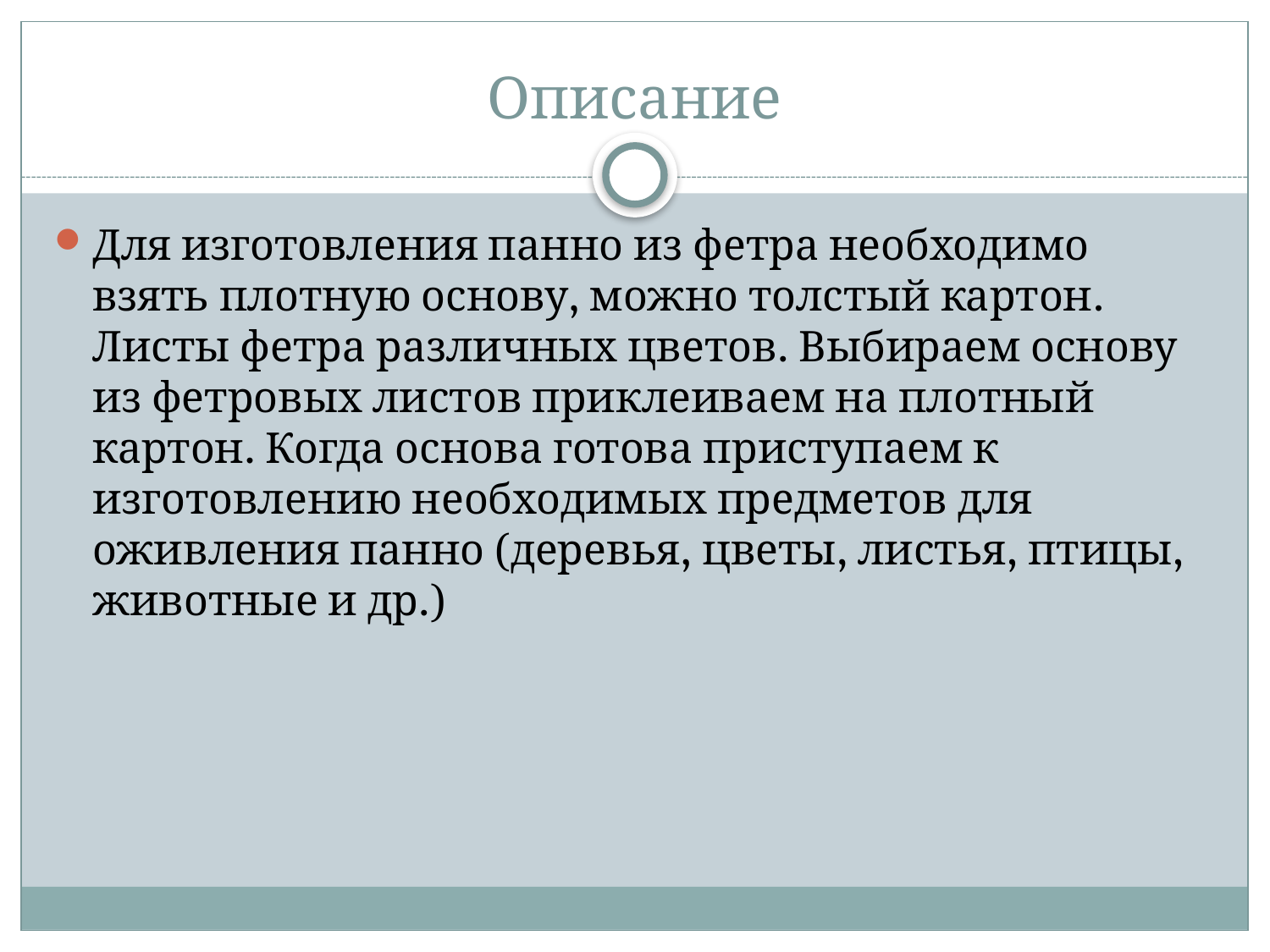

# Описание
Для изготовления панно из фетра необходимо взять плотную основу, можно толстый картон. Листы фетра различных цветов. Выбираем основу из фетровых листов приклеиваем на плотный картон. Когда основа готова приступаем к изготовлению необходимых предметов для оживления панно (деревья, цветы, листья, птицы, животные и др.)